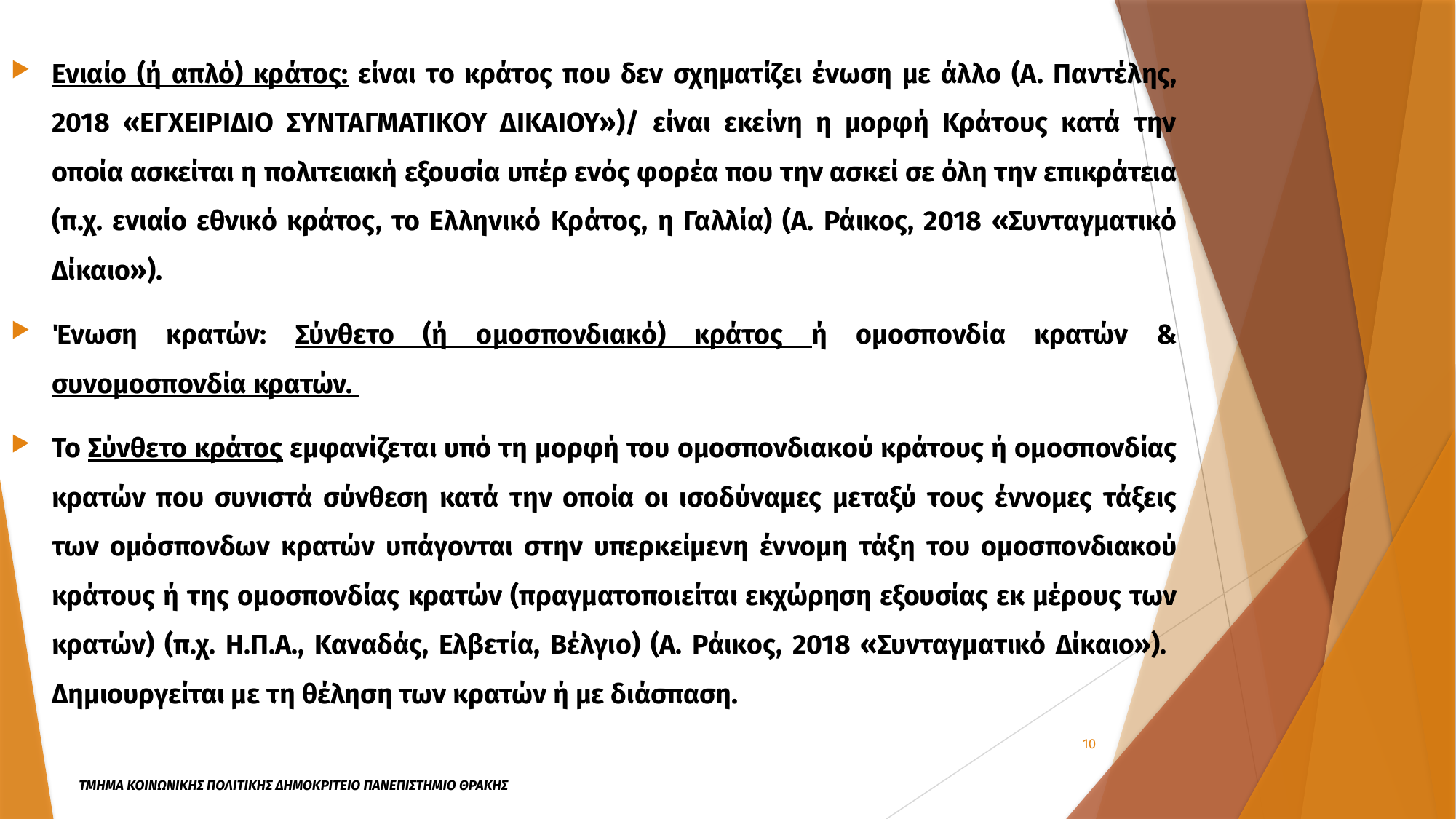

Ενιαίο (ή απλό) κράτος: είναι το κράτος που δεν σχηματίζει ένωση με άλλο (Α. Παντέλης, 2018 «ΕΓΧΕΙΡΙΔΙΟ ΣΥΝΤΑΓΜΑΤΙΚΟΥ ΔΙΚΑΙΟΥ»)/ είναι εκείνη η μορφή Κράτους κατά την οποία ασκείται η πολιτειακή εξουσία υπέρ ενός φορέα που την ασκεί σε όλη την επικράτεια (π.χ. ενιαίο εθνικό κράτος, το Ελληνικό Κράτος, η Γαλλία) (Α. Ράικος, 2018 «Συνταγματικό Δίκαιο»).
Ένωση κρατών: Σύνθετο (ή ομοσπονδιακό) κράτος ή ομοσπονδία κρατών & συνομοσπονδία κρατών.
Το Σύνθετο κράτος εμφανίζεται υπό τη μορφή του ομοσπονδιακού κράτους ή ομοσπονδίας κρατών που συνιστά σύνθεση κατά την οποία οι ισοδύναμες μεταξύ τους έννομες τάξεις των ομόσπονδων κρατών υπάγονται στην υπερκείμενη έννομη τάξη του ομοσπονδιακού κράτους ή της ομοσπονδίας κρατών (πραγματοποιείται εκχώρηση εξουσίας εκ μέρους των κρατών) (π.χ. Η.Π.Α., Καναδάς, Ελβετία, Βέλγιο) (Α. Ράικος, 2018 «Συνταγματικό Δίκαιο»).  Δημιουργείται με τη θέληση των κρατών ή με διάσπαση.
10
ΤΜΗΜΑ ΚΟΙΝΩΝΙΚΗΣ ΠΟΛΙΤΙΚΗΣ ΔΗΜΟΚΡΙΤΕΙΟ ΠΑΝΕΠΙΣΤΗΜΙΟ ΘΡΑΚΗΣ